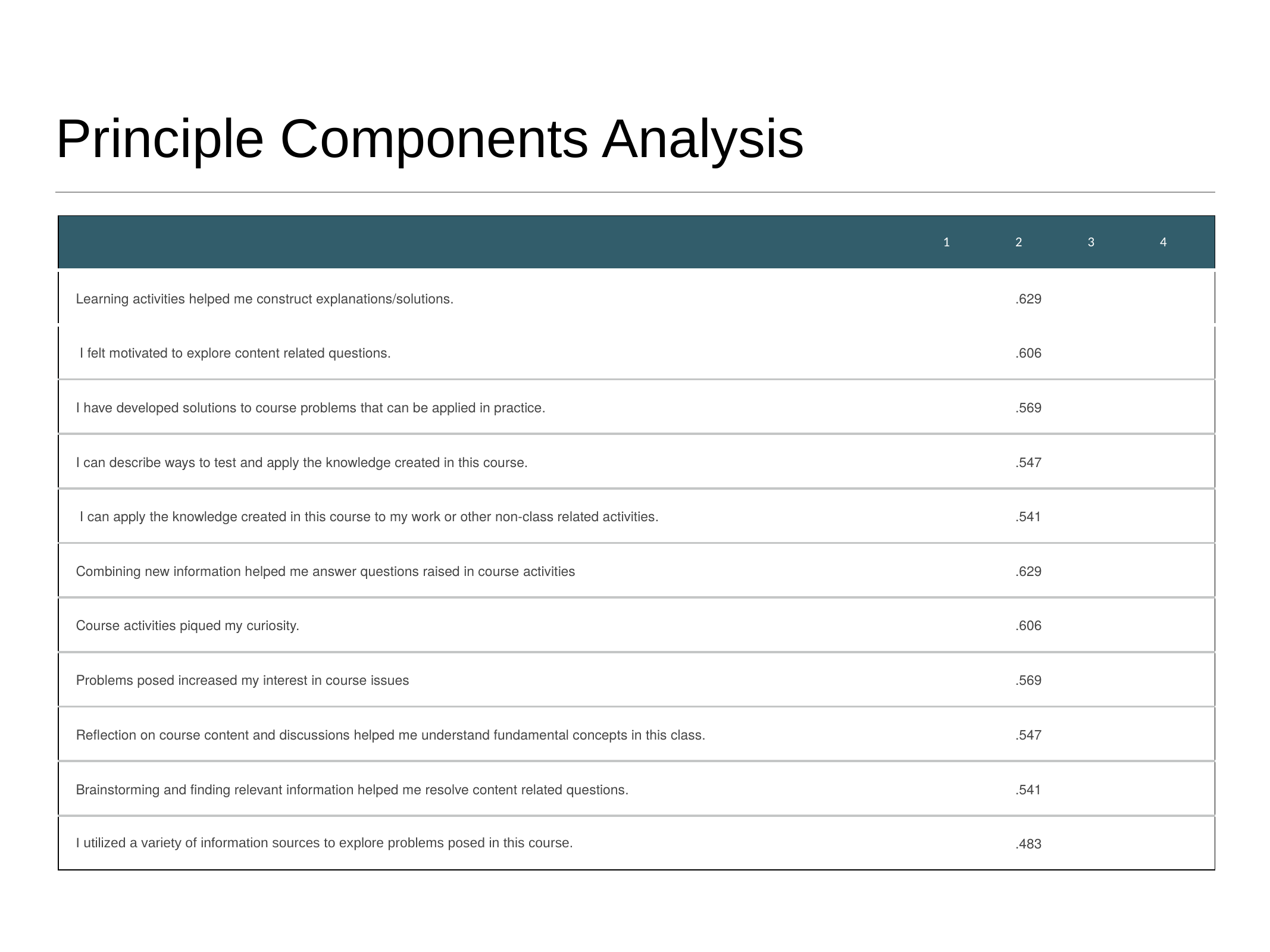

# Principle Components Analysis
|  | 1 | 2 | 3 | 4 |
| --- | --- | --- | --- | --- |
| Learning activities helped me construct explanations/solutions. |  | .629 |  |  |
| I felt motivated to explore content related questions. |  | .606 |  |  |
| I have developed solutions to course problems that can be applied in practice. |  | .569 |  |  |
| I can describe ways to test and apply the knowledge created in this course. |  | .547 |  |  |
| I can apply the knowledge created in this course to my work or other non-class related activities. |  | .541 |  |  |
| Combining new information helped me answer questions raised in course activities |  | .629 |  |  |
| Course activities piqued my curiosity. |  | .606 |  |  |
| Problems posed increased my interest in course issues |  | .569 |  |  |
| Reflection on course content and discussions helped me understand fundamental concepts in this class. |  | .547 |  |  |
| Brainstorming and finding relevant information helped me resolve content related questions. |  | .541 |  |  |
| I utilized a variety of information sources to explore problems posed in this course. |  | .483 |  |  |